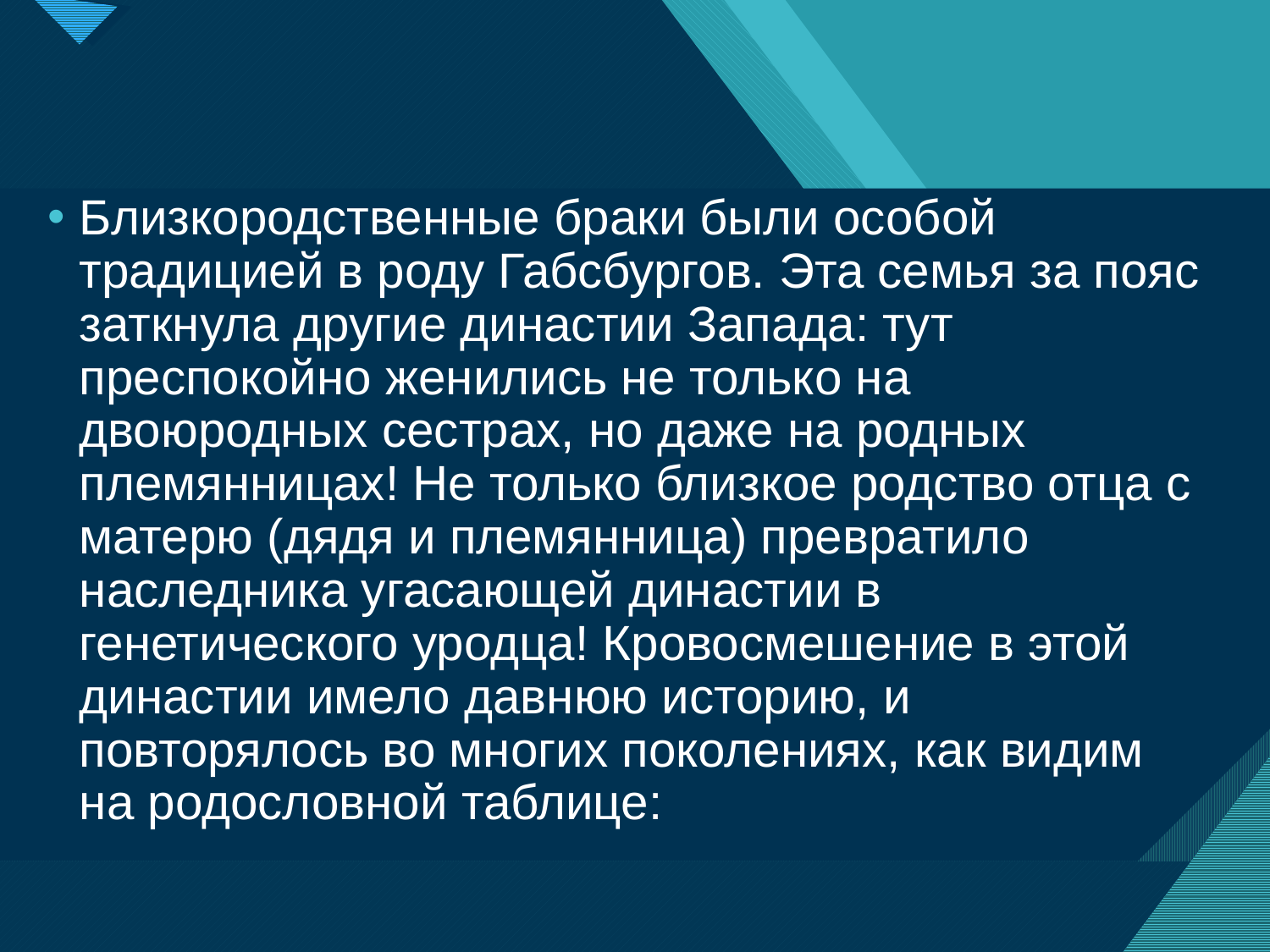

Близкородственные браки были особой традицией в роду Габсбургов. Эта семья за пояс заткнула другие династии Запада: тут преспокойно женились не только на двоюродных сестрах, но даже на родных племянницах! Не только близкое родство отца с матерю (дядя и племянница) превратило наследника угасающей династии в генетического уродца! Кровосмешение в этой династии имело давнюю историю, и повторялось во многих поколениях, как видим на родословной таблице: